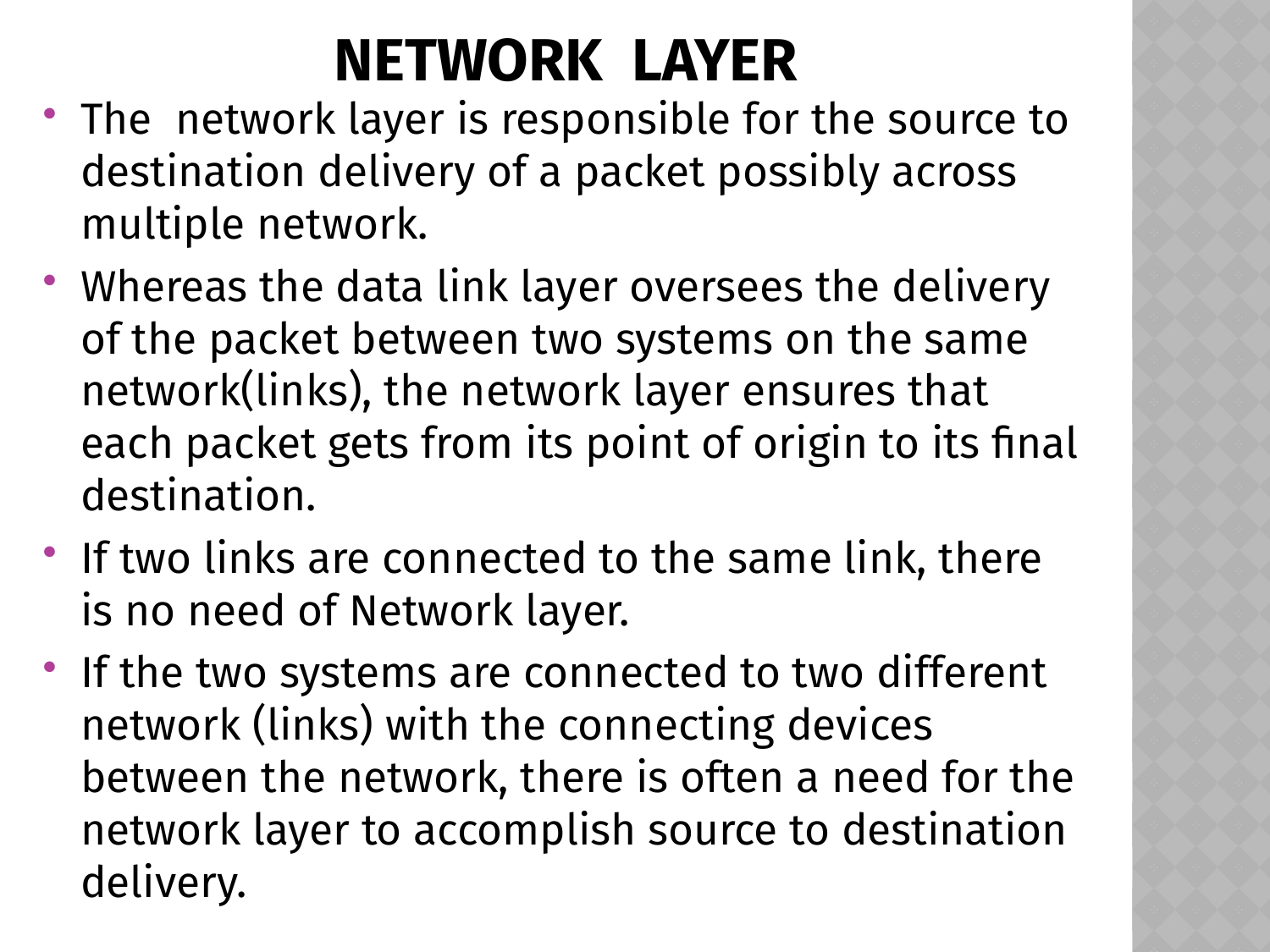

# NETWORK  LAYEr
The  network layer is responsible for the source to destination delivery of a packet possibly across multiple network.
Whereas the data link layer oversees the delivery of the packet between two systems on the same network(links), the network layer ensures that each packet gets from its point of origin to its final destination.
If two links are connected to the same link, there is no need of Network layer.
If the two systems are connected to two different network (links) with the connecting devices between the network, there is often a need for the network layer to accomplish source to destination delivery.